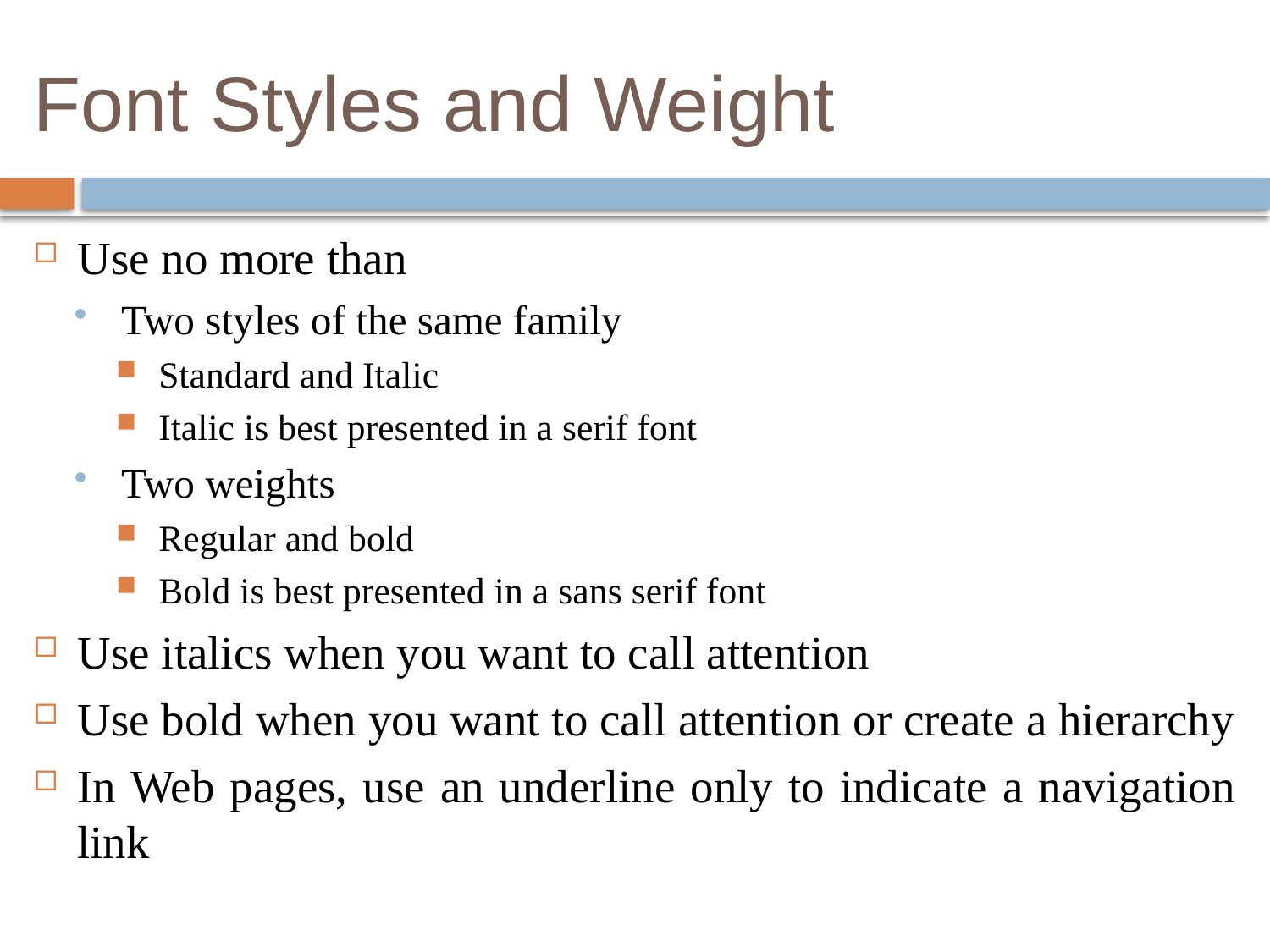

# Font Styles and Weight
Use no more than
Two styles of the same family
Standard and Italic
Italic is best presented in a serif font
Two weights
Regular and bold
Bold is best presented in a sans serif font
Use italics when you want to call attention
Use bold when you want to call attention or create a hierarchy
In Web pages, use an underline only to indicate a navigation link